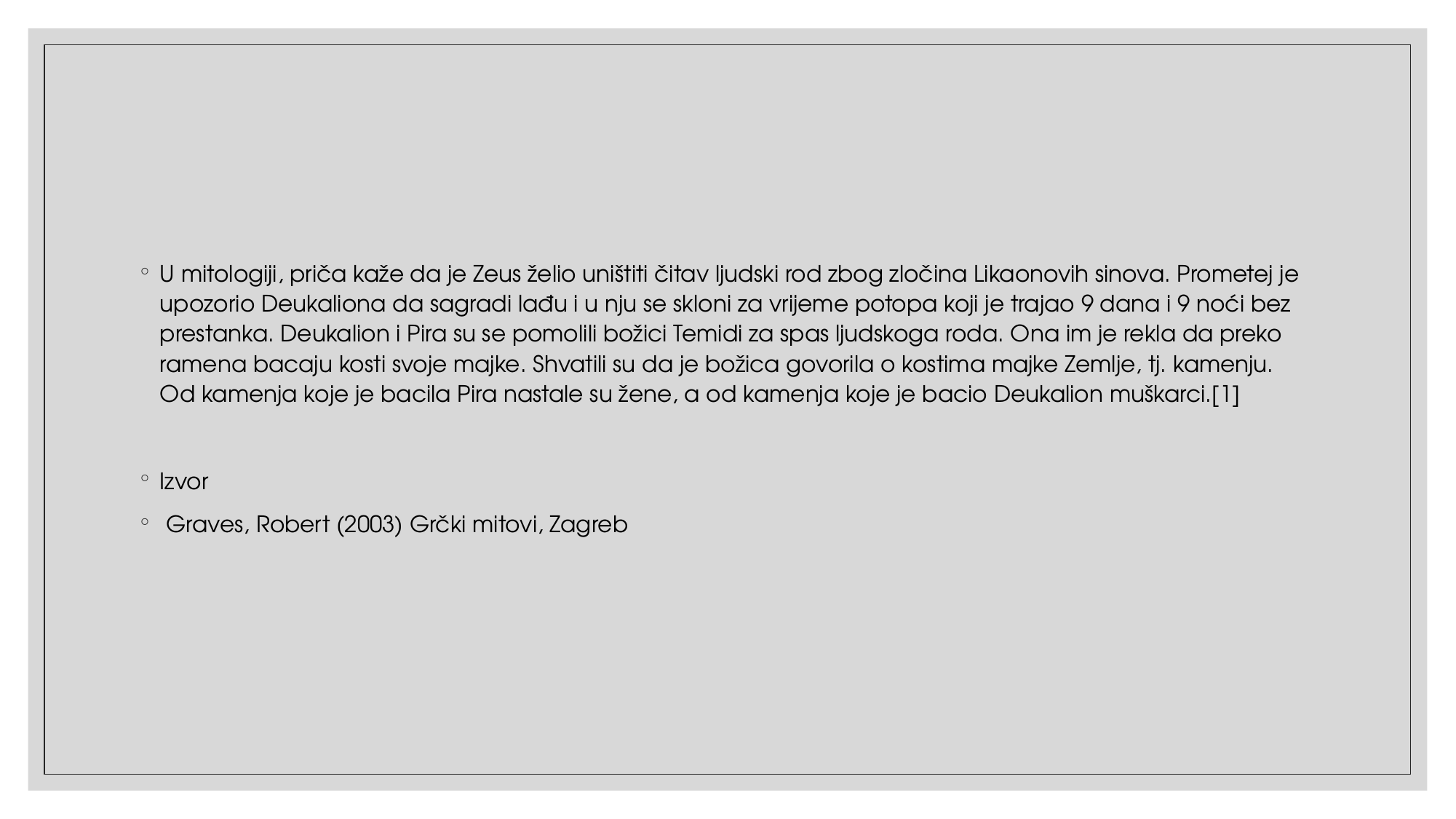

#
U mitologiji, priča kaže da je Zeus želio uništiti čitav ljudski rod zbog zločina Likaonovih sinova. Prometej je upozorio Deukaliona da sagradi lađu i u nju se skloni za vrijeme potopa koji je trajao 9 dana i 9 noći bez prestanka. Deukalion i Pira su se pomolili božici Temidi za spas ljudskoga roda. Ona im je rekla da preko ramena bacaju kosti svoje majke. Shvatili su da je božica govorila o kostima majke Zemlje, tj. kamenju. Od kamenja koje je bacila Pira nastale su žene, a od kamenja koje je bacio Deukalion muškarci.[1]

Izvor
 Graves, Robert (2003) Grčki mitovi, Zagreb